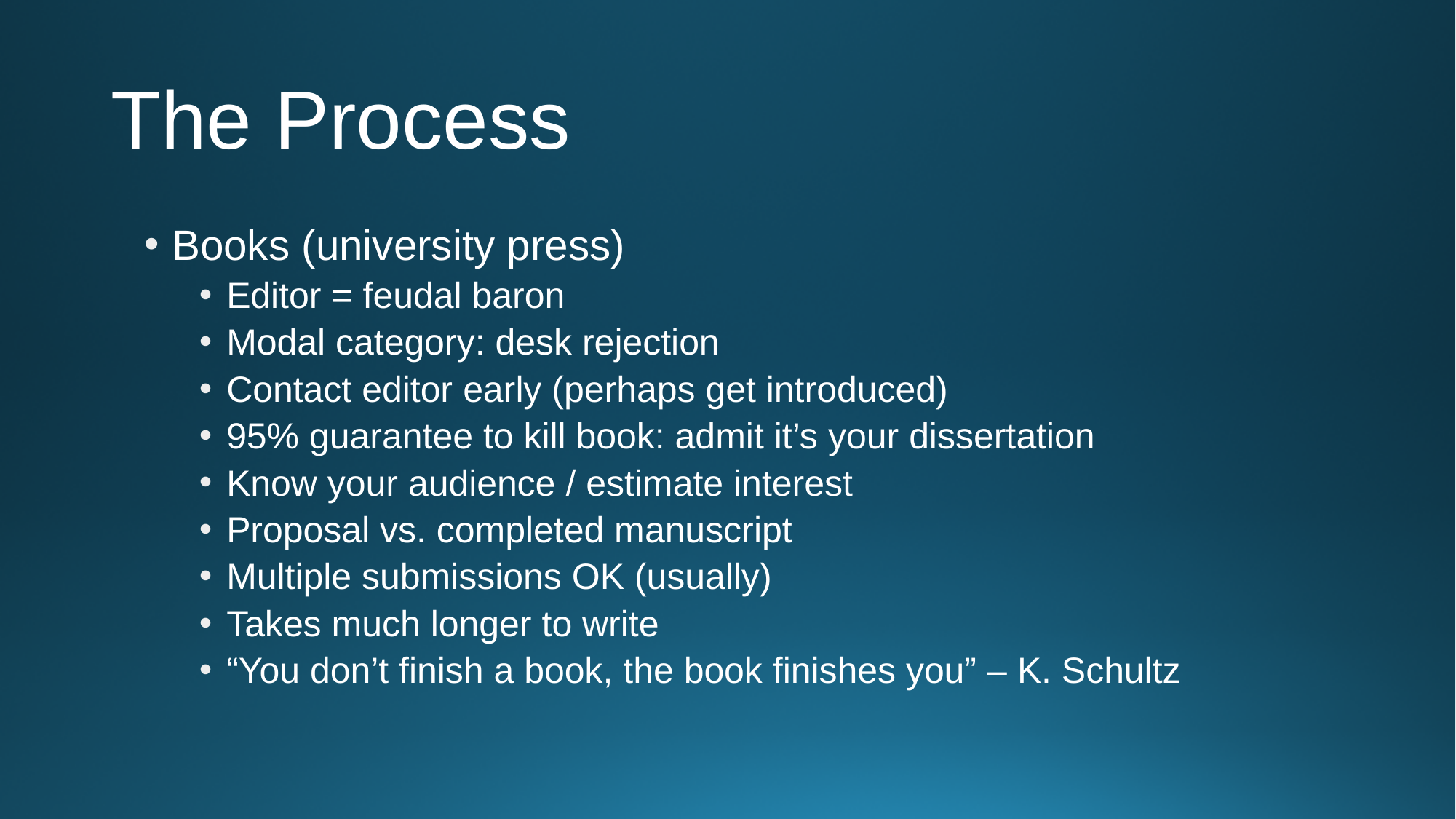

# The Process
Books (university press)
Editor = feudal baron
Modal category: desk rejection
Contact editor early (perhaps get introduced)
95% guarantee to kill book: admit it’s your dissertation
Know your audience / estimate interest
Proposal vs. completed manuscript
Multiple submissions OK (usually)
Takes much longer to write
“You don’t finish a book, the book finishes you” – K. Schultz